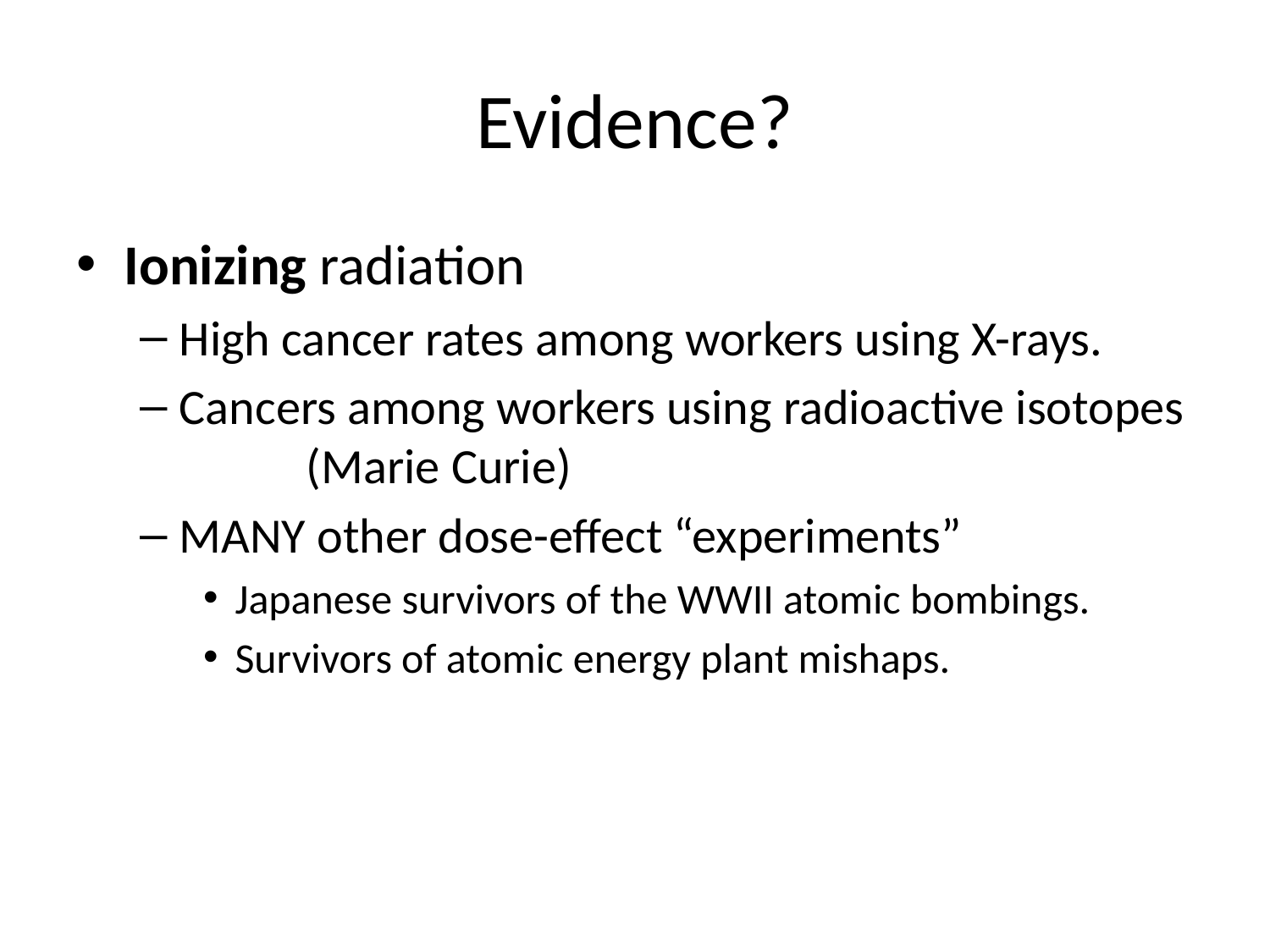

# Evidence?
Ionizing radiation
High cancer rates among workers using X-rays.
Cancers among workers using radioactive isotopes 	(Marie Curie)
MANY other dose-effect “experiments”
Japanese survivors of the WWII atomic bombings.
Survivors of atomic energy plant mishaps.